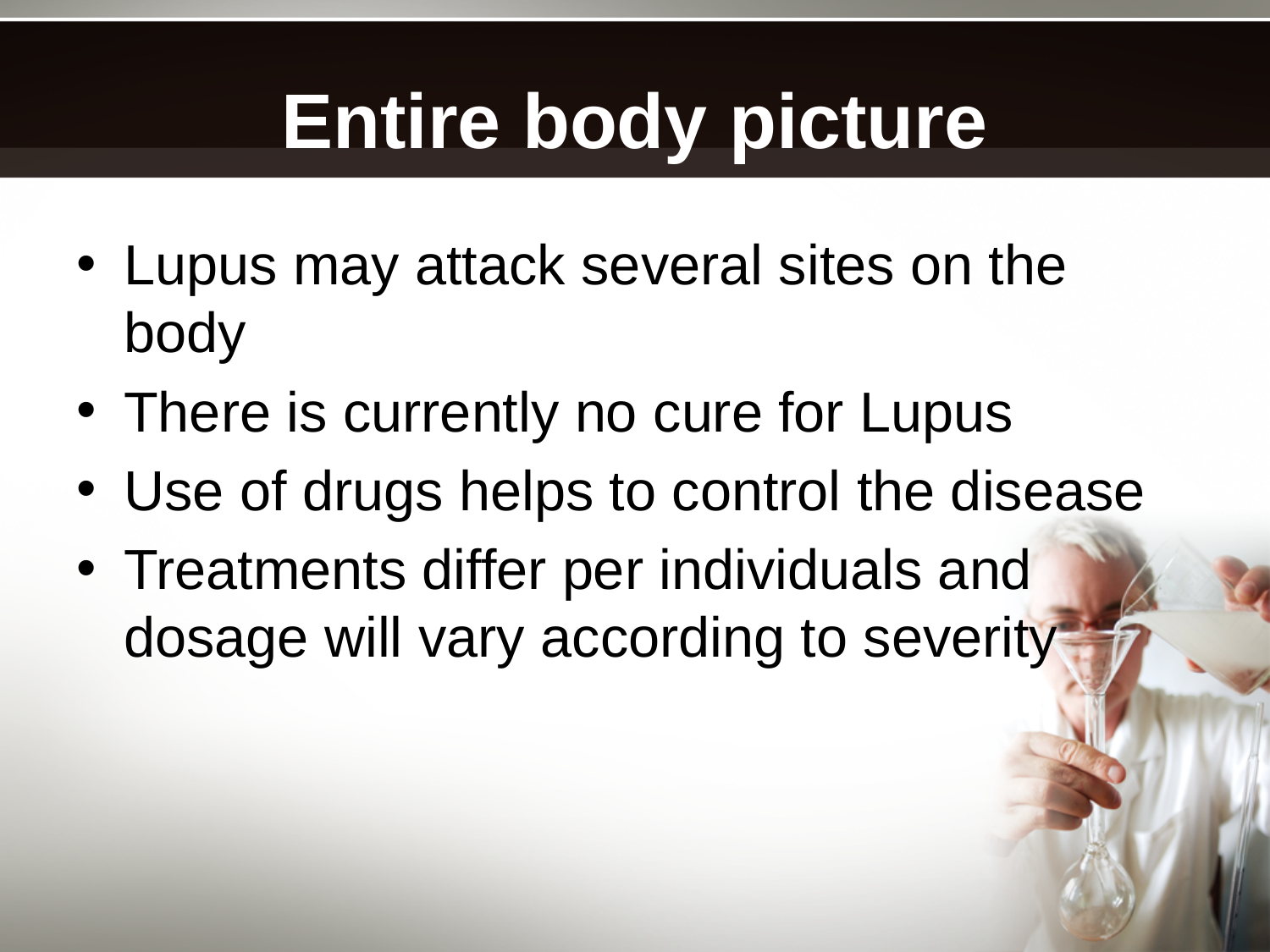

# Entire body picture
Lupus may attack several sites on the body
There is currently no cure for Lupus
Use of drugs helps to control the disease
Treatments differ per individuals and dosage will vary according to severity